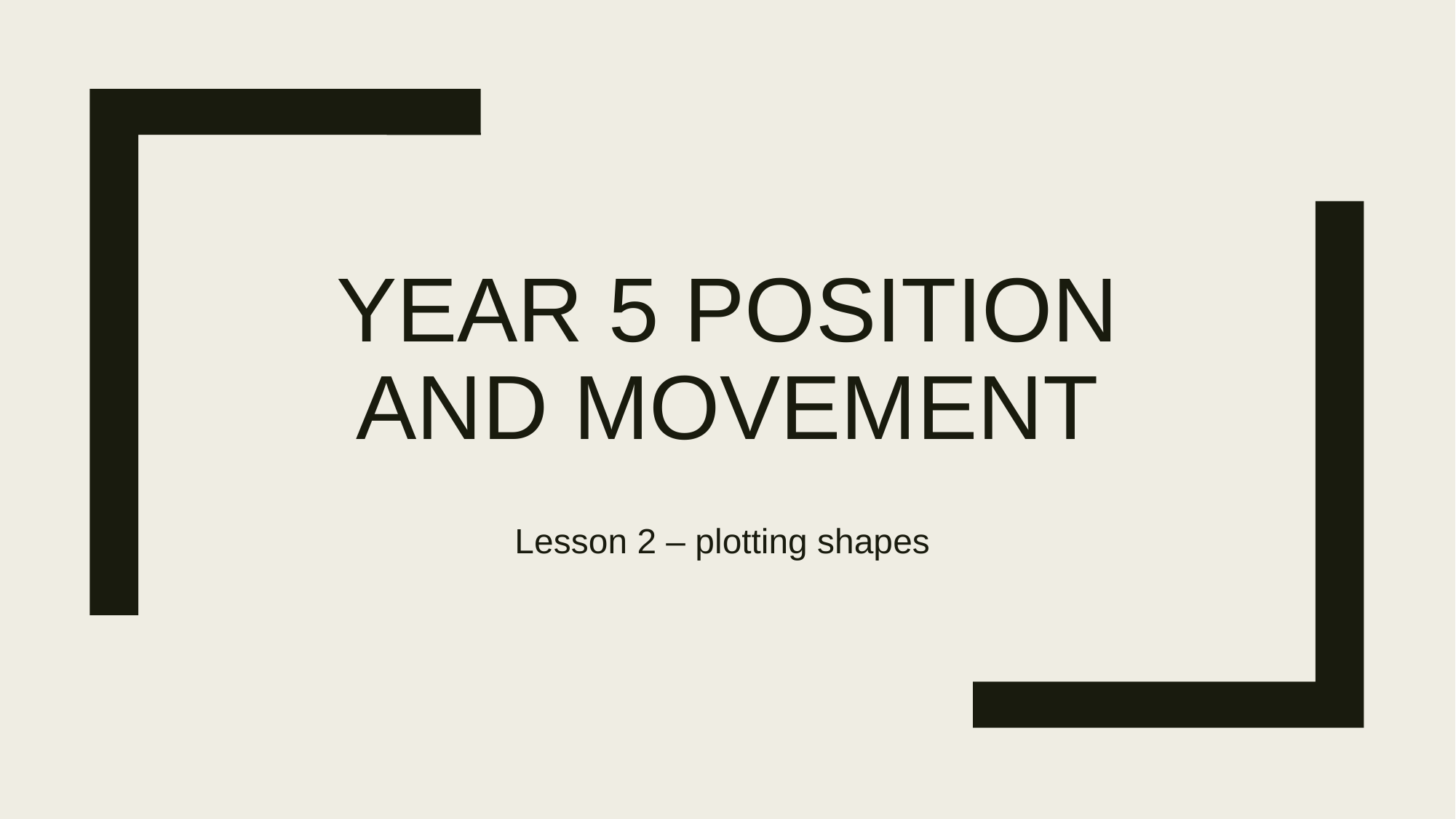

# Year 5 Position and Movement
Lesson 2 – plotting shapes